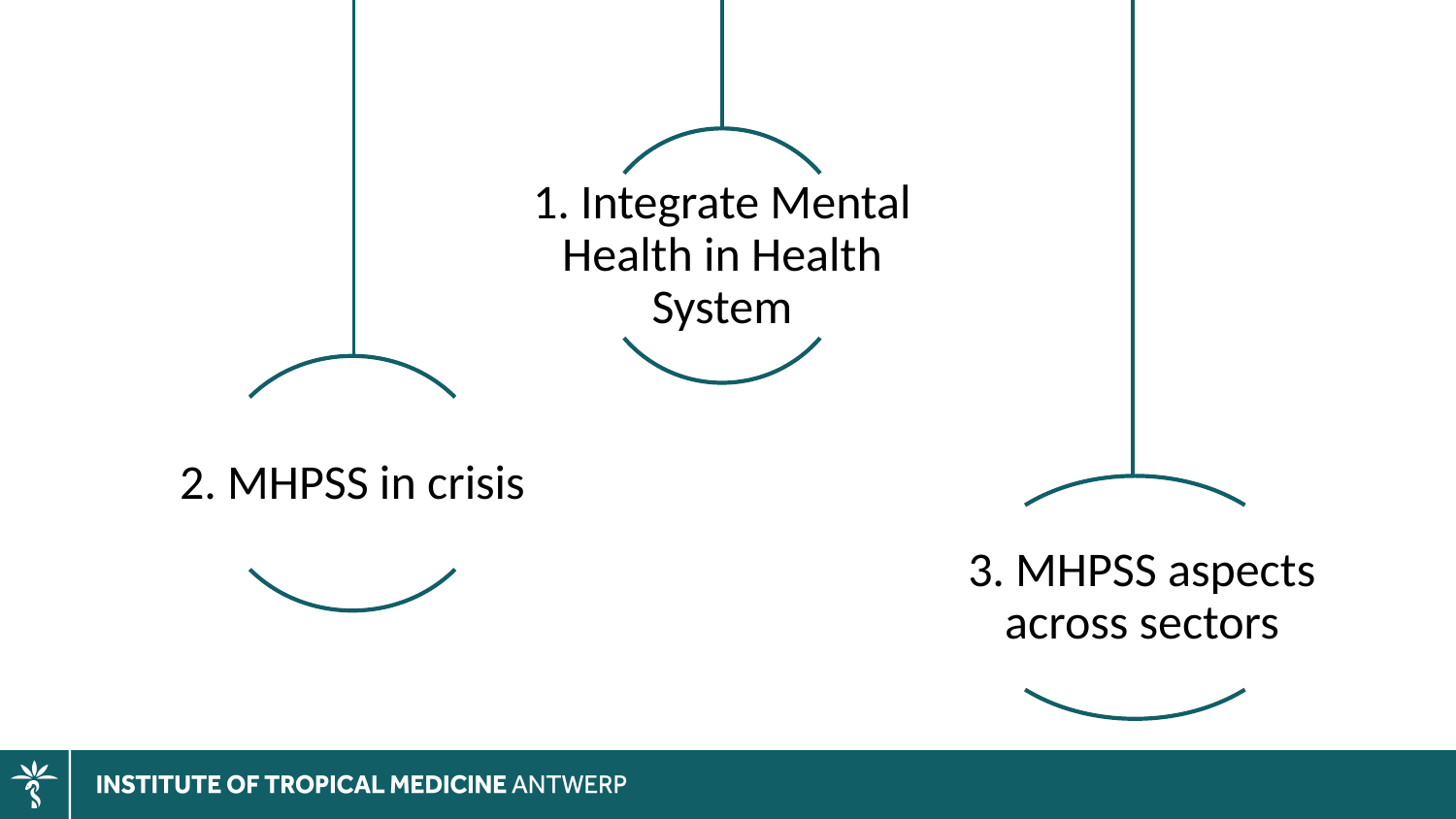

3. MHPSS aspects across sectors

1. Integrate Mental Health in Health System

2. MHPSS in crisis